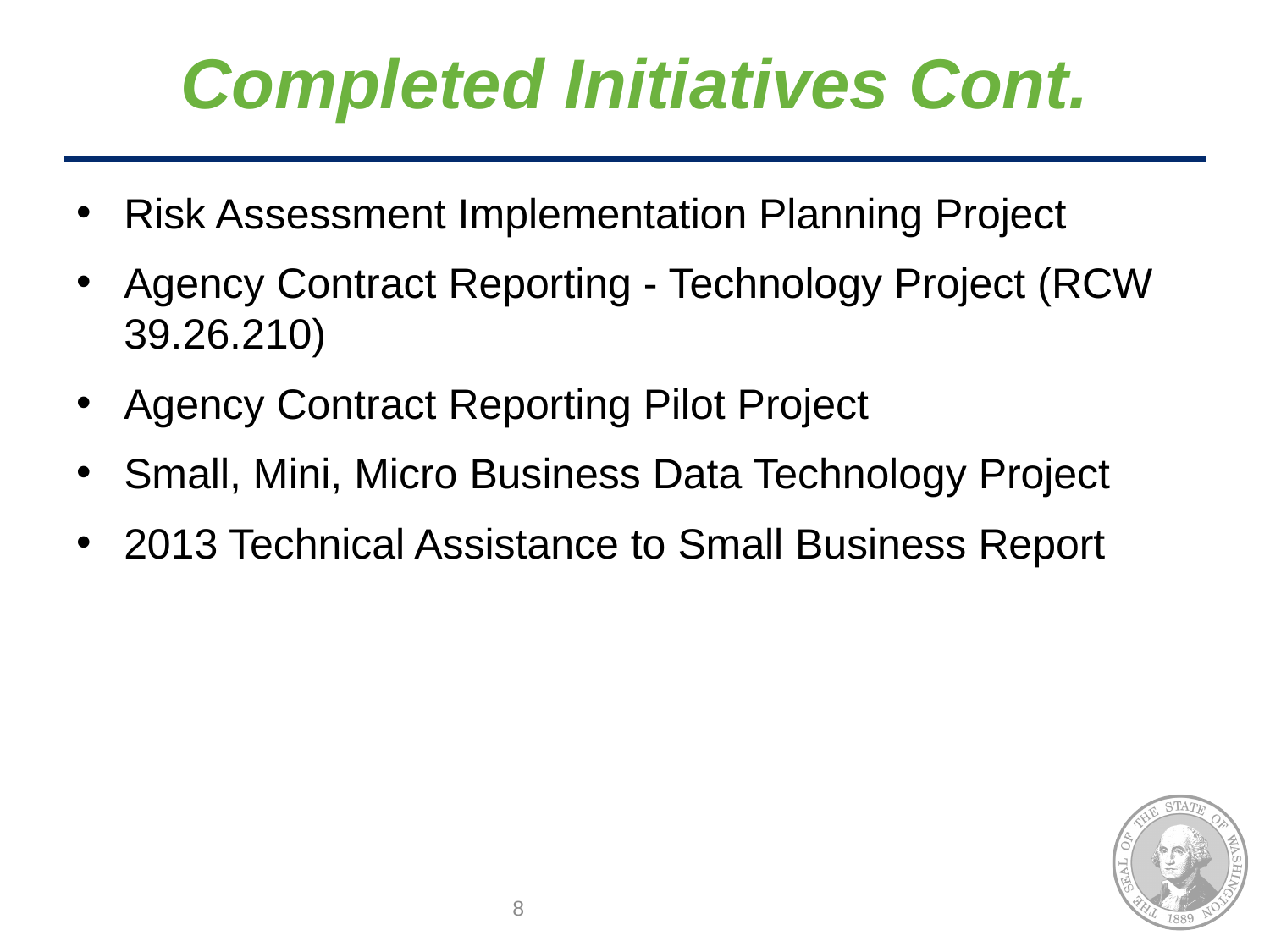

# Completed Initiatives Cont.
Risk Assessment Implementation Planning Project
Agency Contract Reporting - Technology Project (RCW 39.26.210)
Agency Contract Reporting Pilot Project
Small, Mini, Micro Business Data Technology Project
2013 Technical Assistance to Small Business Report

8